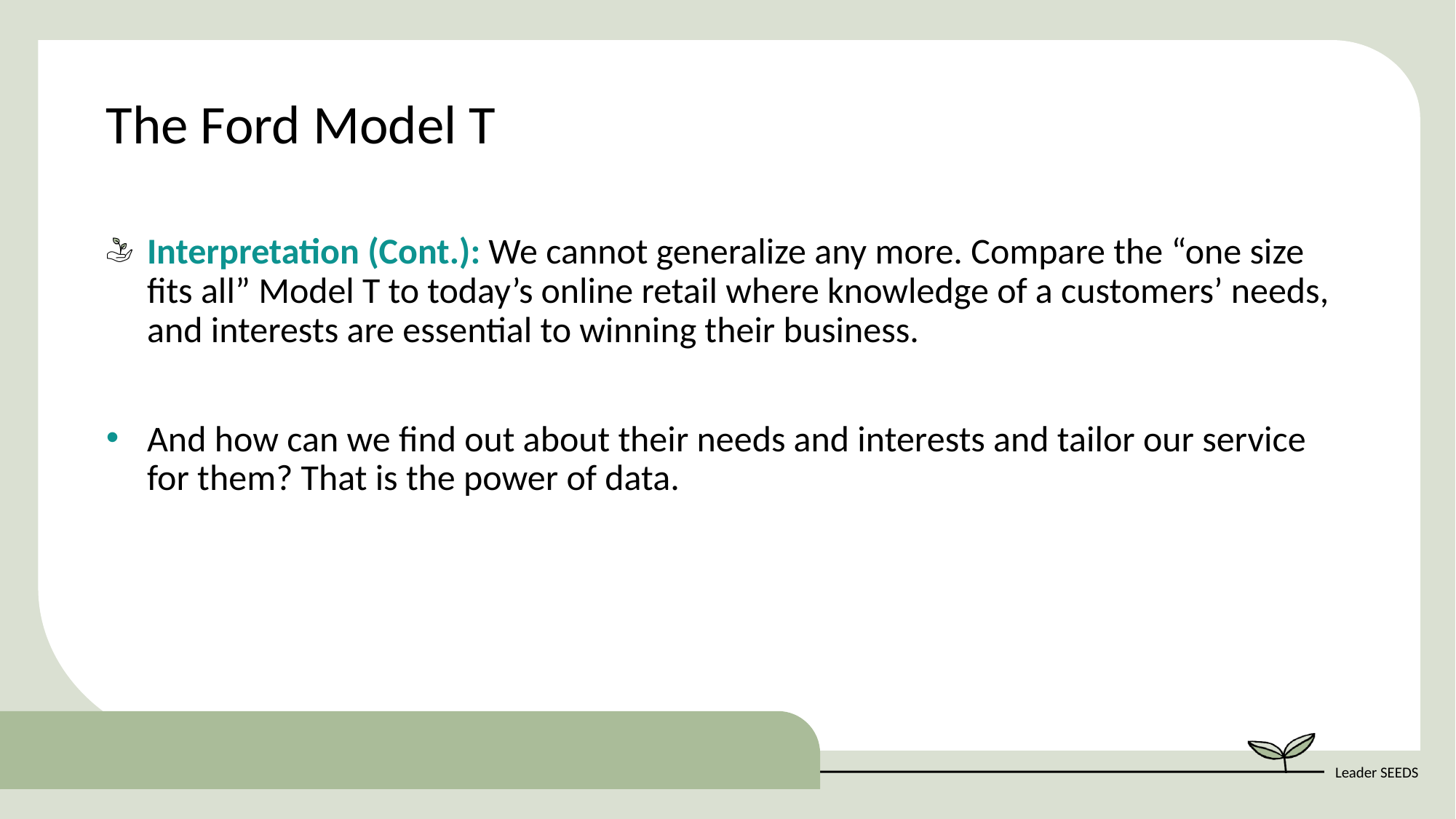

The Ford Model T
Interpretation (Cont.): We cannot generalize any more. Compare the “one size fits all” Model T to today’s online retail where knowledge of a customers’ needs, and interests are essential to winning their business.

And how can we find out about their needs and interests and tailor our service for them? That is the power of data.